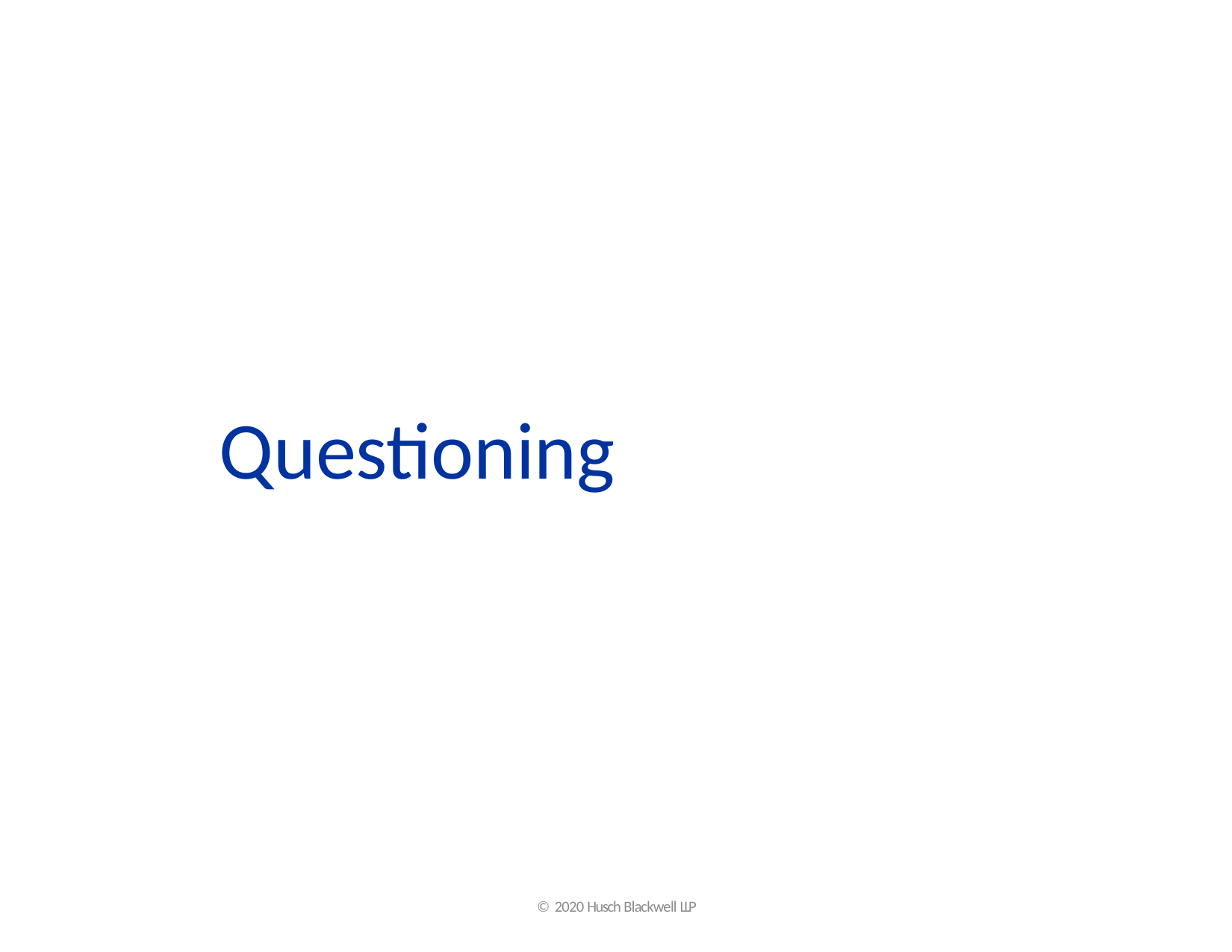

# Questioning
© 2020 Husch Blackwell LLP